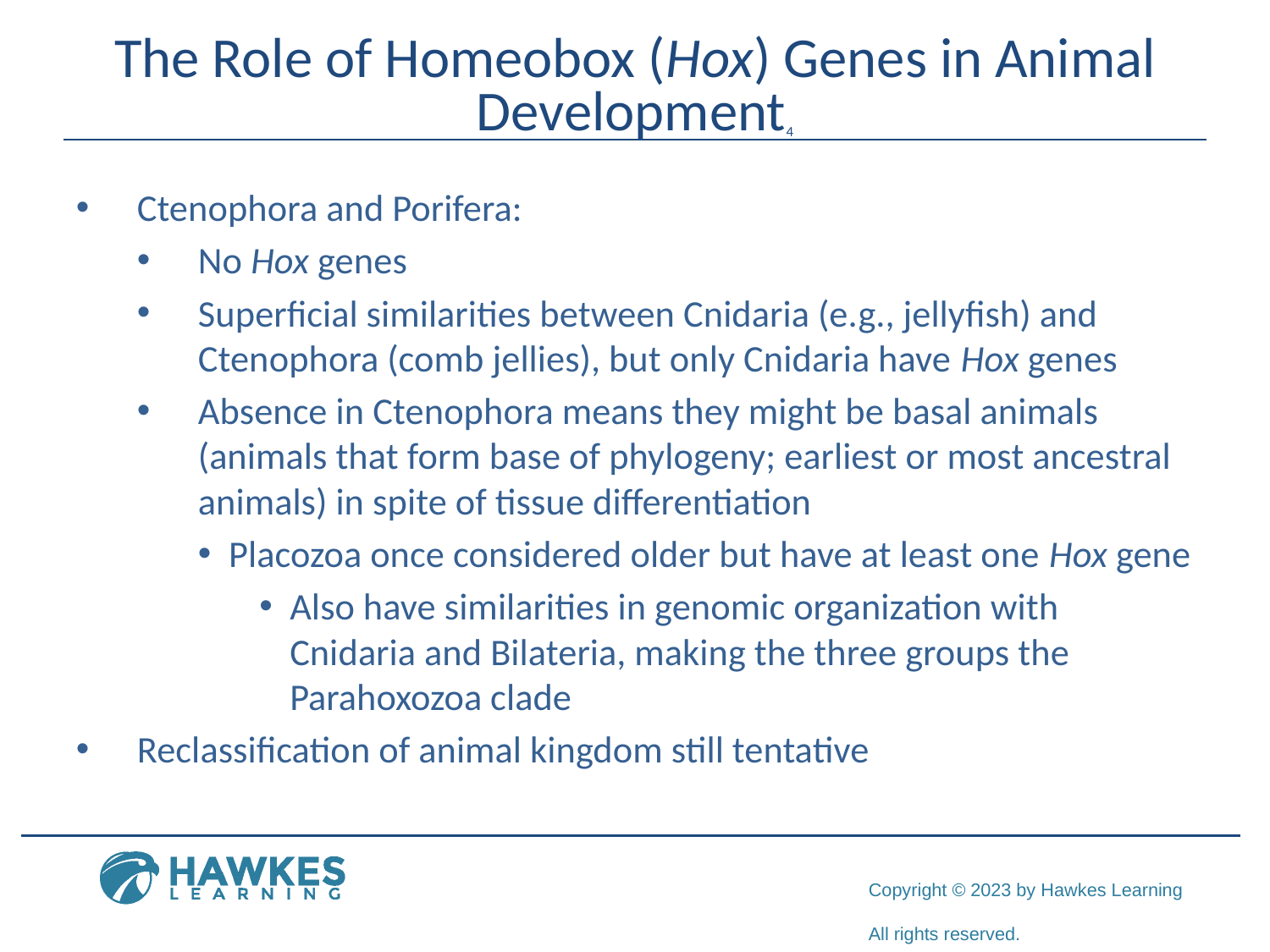

# The Role of Homeobox (Hox) Genes in Animal Development4
Ctenophora and Porifera:
No Hox genes
Superficial similarities between Cnidaria (e.g., jellyfish) and Ctenophora (comb jellies), but only Cnidaria have Hox genes
Absence in Ctenophora means they might be basal animals (animals that form base of phylogeny; earliest or most ancestral animals) in spite of tissue differentiation
Placozoa once considered older but have at least one Hox gene
Also have similarities in genomic organization with Cnidaria and Bilateria, making the three groups the Parahoxozoa clade
Reclassification of animal kingdom still tentative